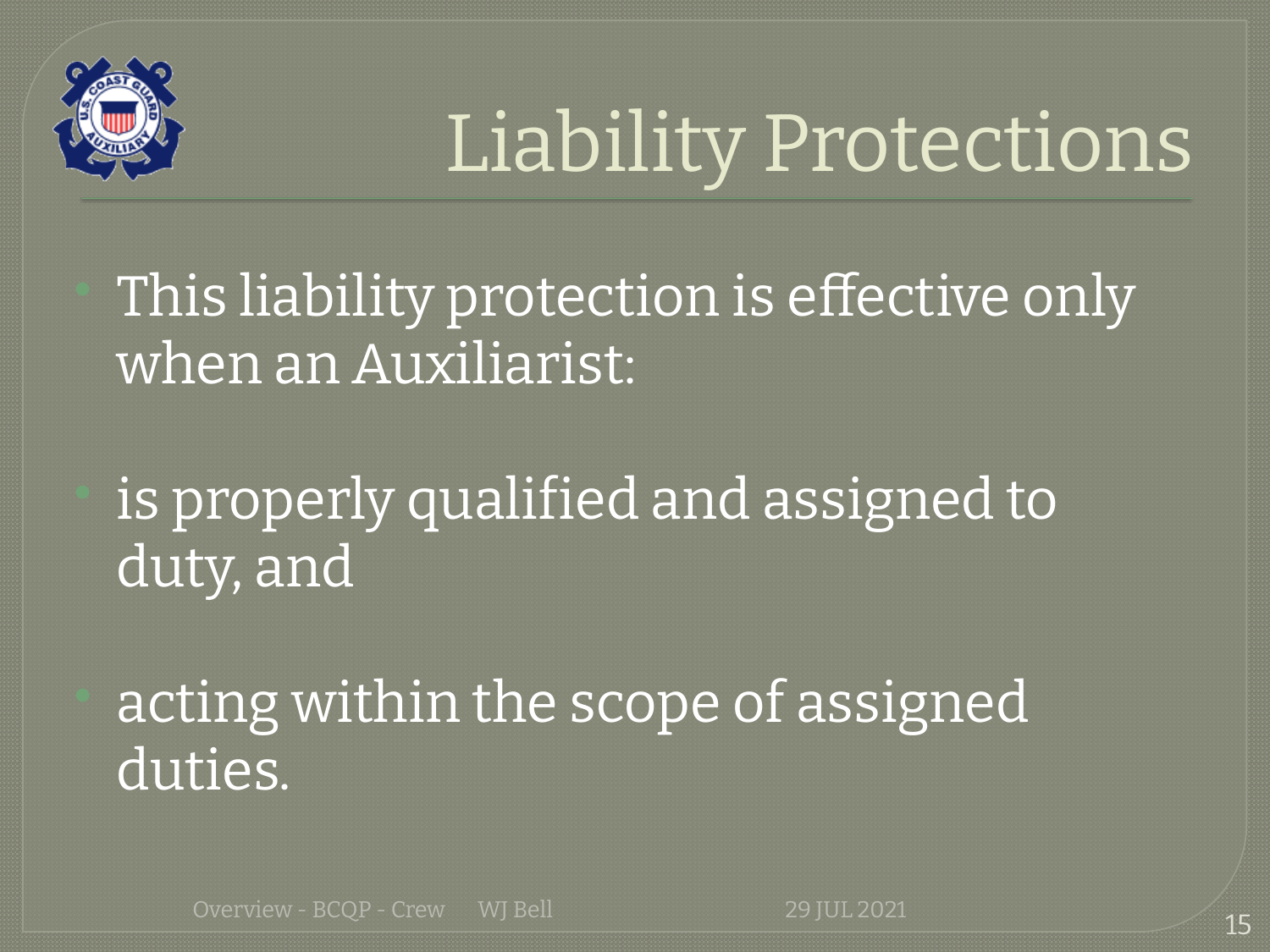

# Liability Protections
This liability protection is effective only when an Auxiliarist:
is properly qualified and assigned to duty, and
acting within the scope of assigned duties.

Overview - BCQP - Crew       WJ Bell
29 JUL 2021
15